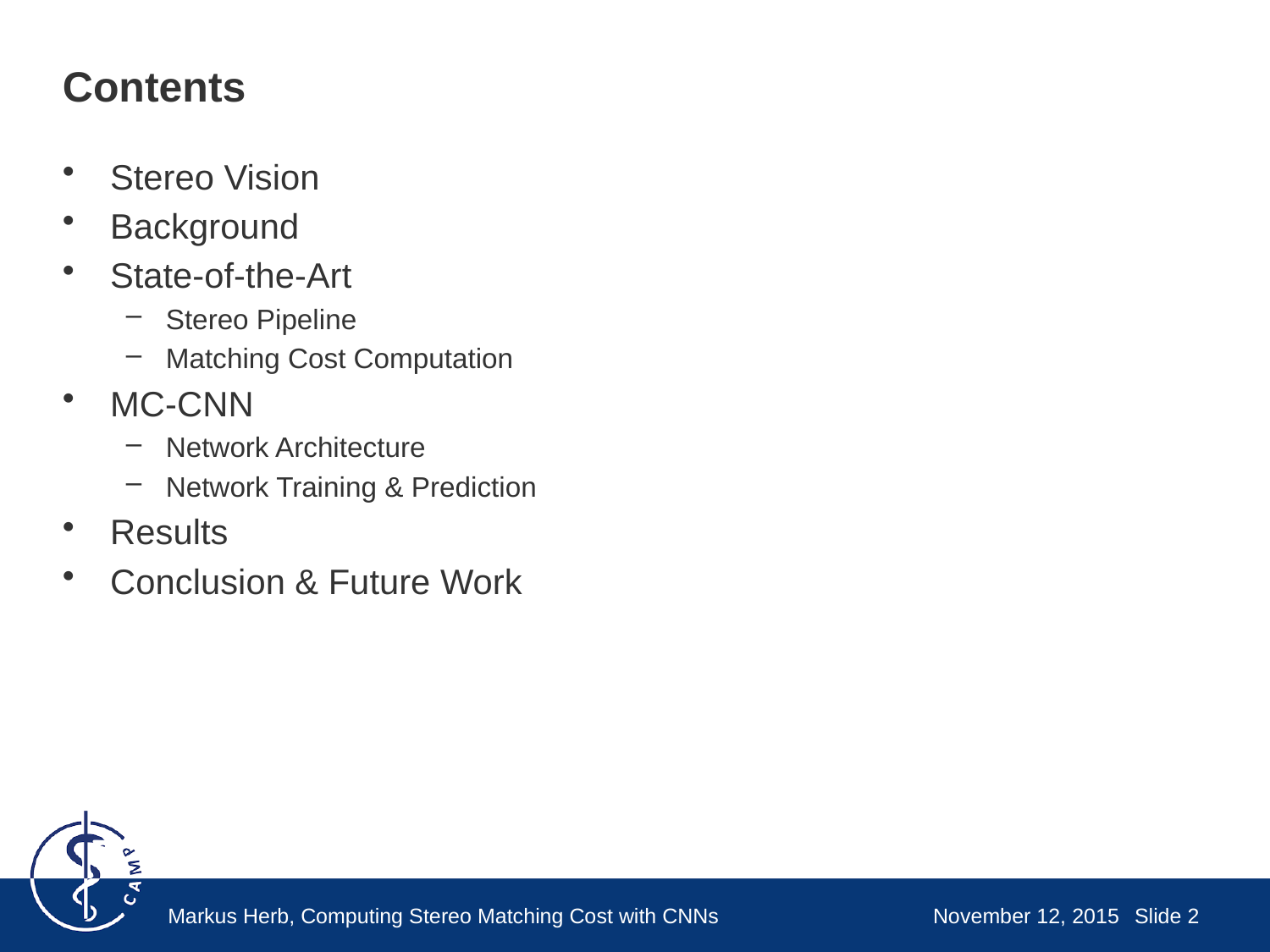

# Contents
Stereo Vision
Background
State-of-the-Art
Stereo Pipeline
Matching Cost Computation
MC-CNN
Network Architecture
Network Training & Prediction
Results
Conclusion & Future Work
Markus Herb, Computing Stereo Matching Cost with CNNs
November 12, 2015
Slide 2